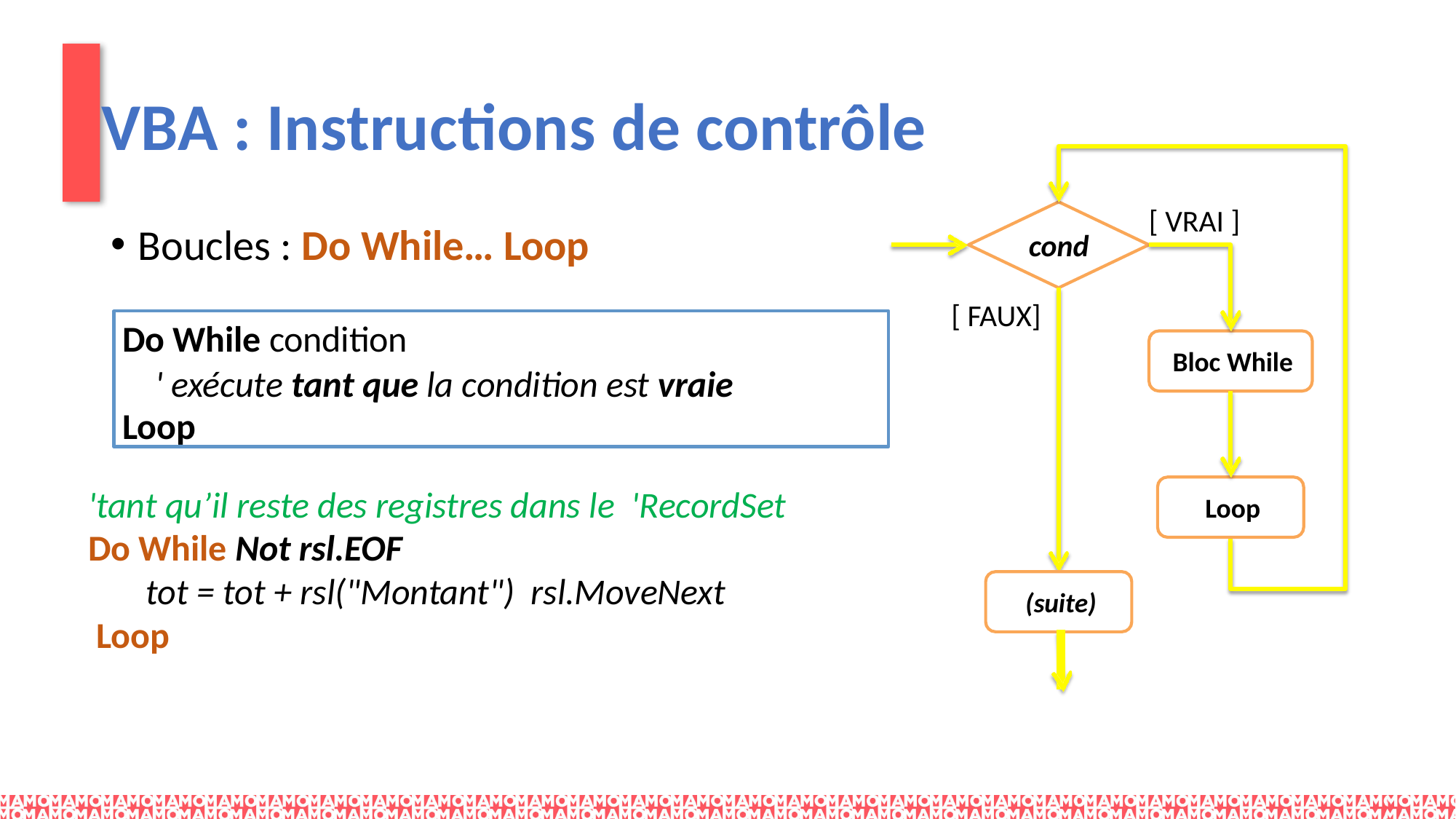

# VBA : Instructions de contrôle

[ VRAI ]

cond

[ FAUX]
Bloc While

Loop

(suite)
Boucles : Do While… Loop

Do While condition
' exécute tant que la condition est vraie
Loop
'tant qu’il reste des registres dans le  'RecordSet
Do While Not rsl.EOF
tot = tot + rsl("Montant")  rsl.MoveNext
Loop